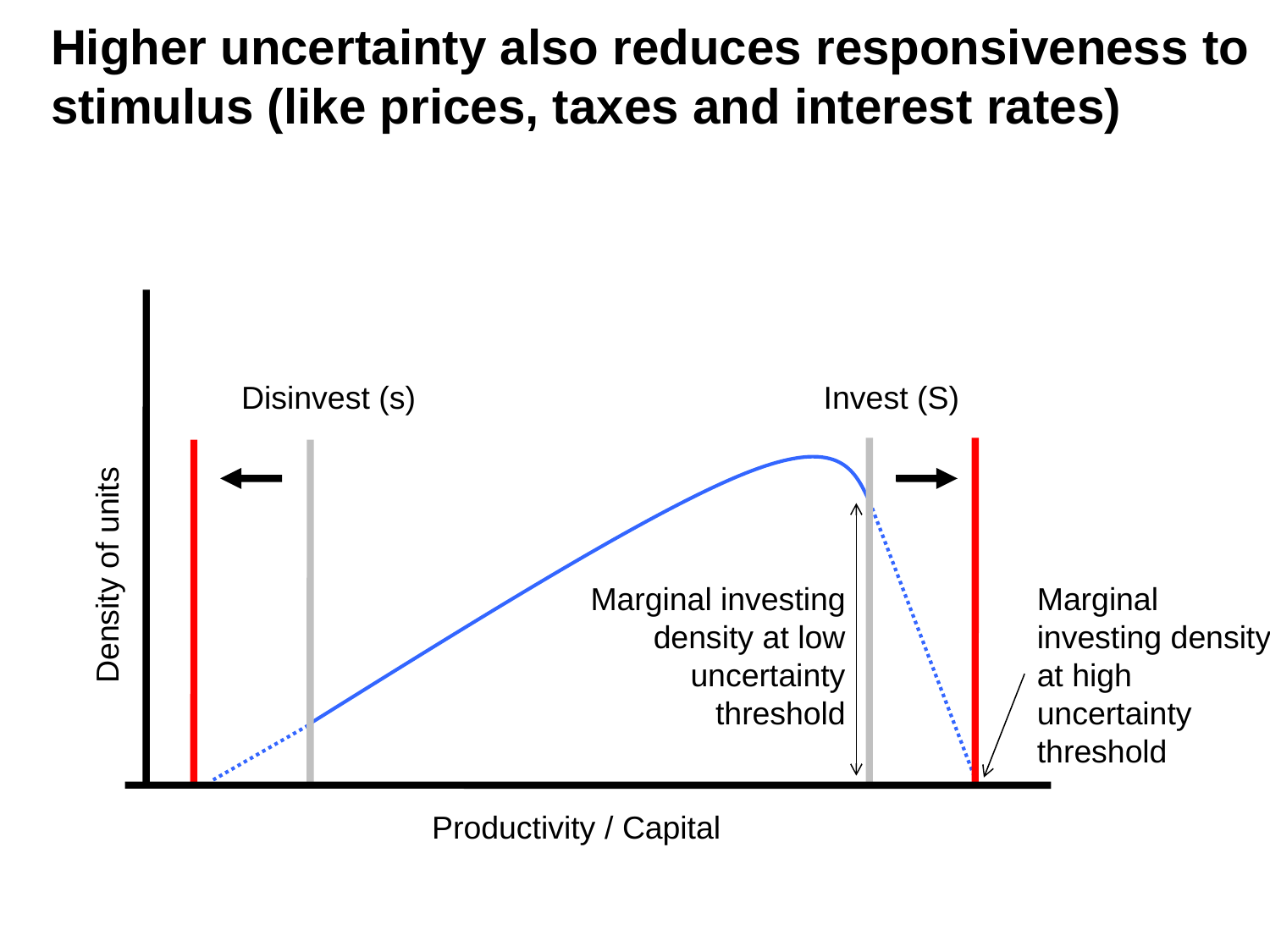

# Higher uncertainty also reduces responsiveness to stimulus (like prices, taxes and interest rates)

Disinvest (s)
Invest (S)

Density of units
Marginal investing density at low uncertainty threshold
Marginal investing density at high uncertainty threshold

Productivity / Capital